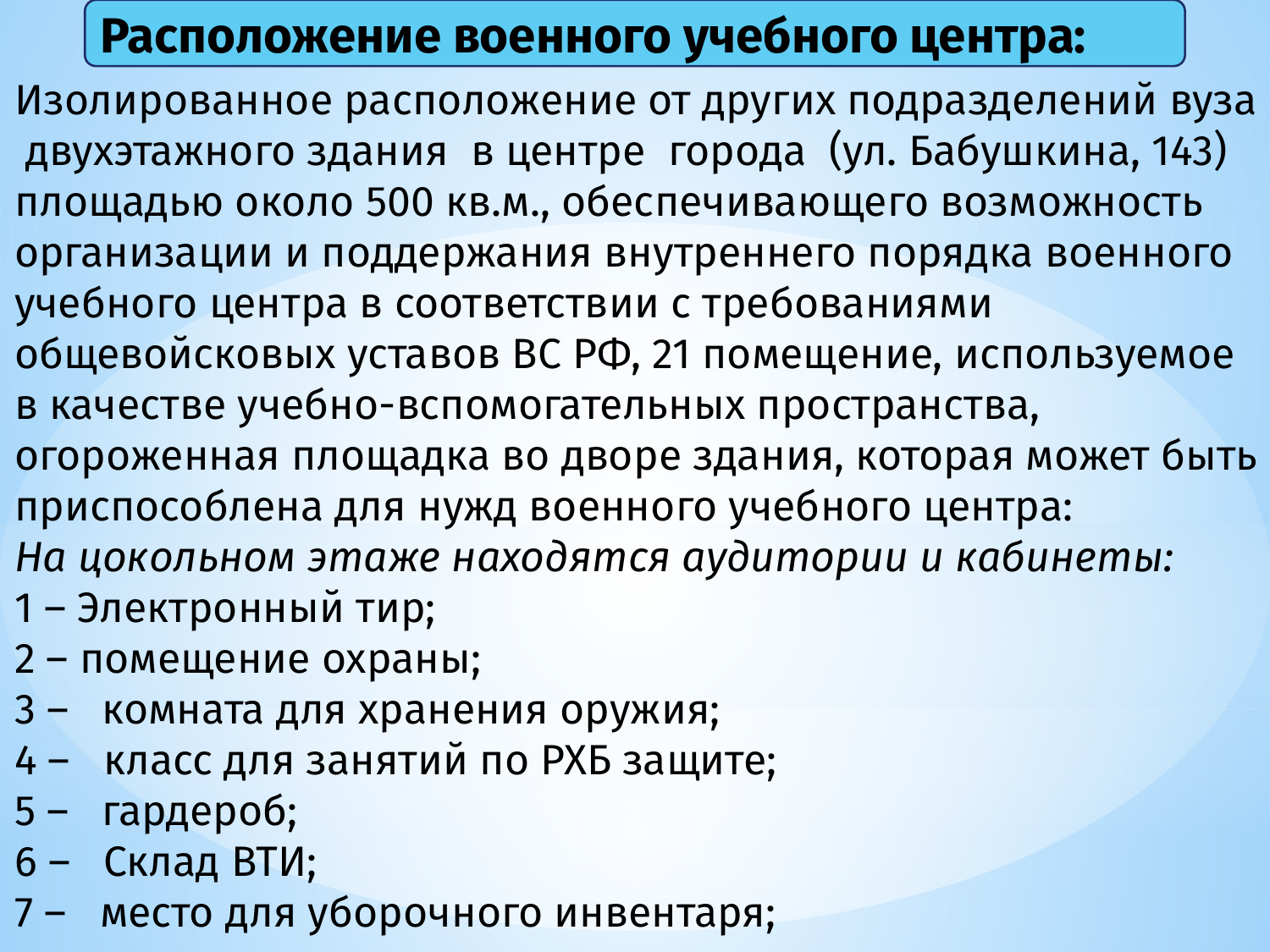

Расположение военного учебного центра:
Изолированное расположение от других подразделений вуза  двухэтажного здания  в центре  города  (ул. Бабушкина, 143) площадью около 500 кв.м., обеспечивающего возможность  организации и поддержания внутреннего порядка военного учебного центра в соответствии с требованиями общевойсковых уставов ВС РФ, 21 помещение, используемое в качестве учебно-вспомогательных пространства, огороженная площадка во дворе здания, которая может быть приспособлена для нужд военного учебного центра:
На цокольном этаже находятся аудитории и кабинеты:
1 – Электронный тир;
2 – помещение охраны;
3 –   комната для хранения оружия;
4 –   класс для занятий по РХБ защите;
5 –   гардероб;
6 –   Склад ВТИ;
7 –   место для уборочного инвентаря;